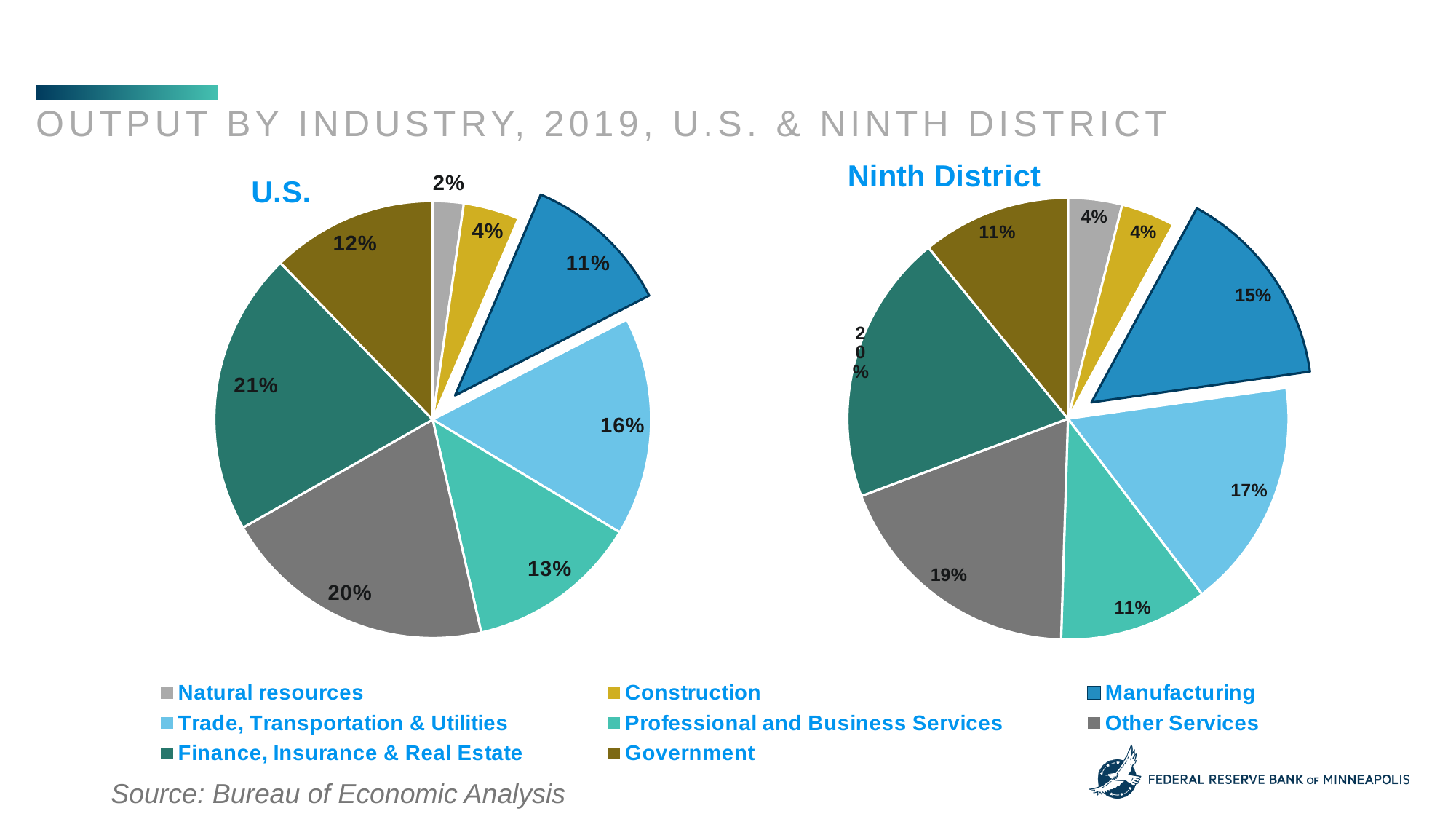

Output by industry, 2019, U.S. & Ninth District

### Chart: Ninth District

| Category | MN |
|---|---|
| Natural resources | 0.04 |
| Construction | 0.04 |
| Manufacturing | 0.15 |
| Trade, Transportation & Utilities | 0.17 |
| Professional and Business Services | 0.11 |
| Other Services | 0.19 |
| Finance, Insurance & Real Estate | 0.2 |
| Government | 0.11 |

### Chart: U.S.

| Category | U.S. |
|---|---|
| Natural resources | 0.022842919605426438 |
| Construction | 0.0413757619230071 |
| Manufacturing | 0.11013151674305537 |
| Trade, Transportation & Utilities | 0.16195026155409192 |
| Professional and Business Services | 0.12797245060013468 |
| Other Services | 0.20332695684882504 |
| Finance, Insurance & Real Estate | 0.20961923567122728 |
| Government | 0.12278131707150887 |
Source: Bureau of Economic Analysis